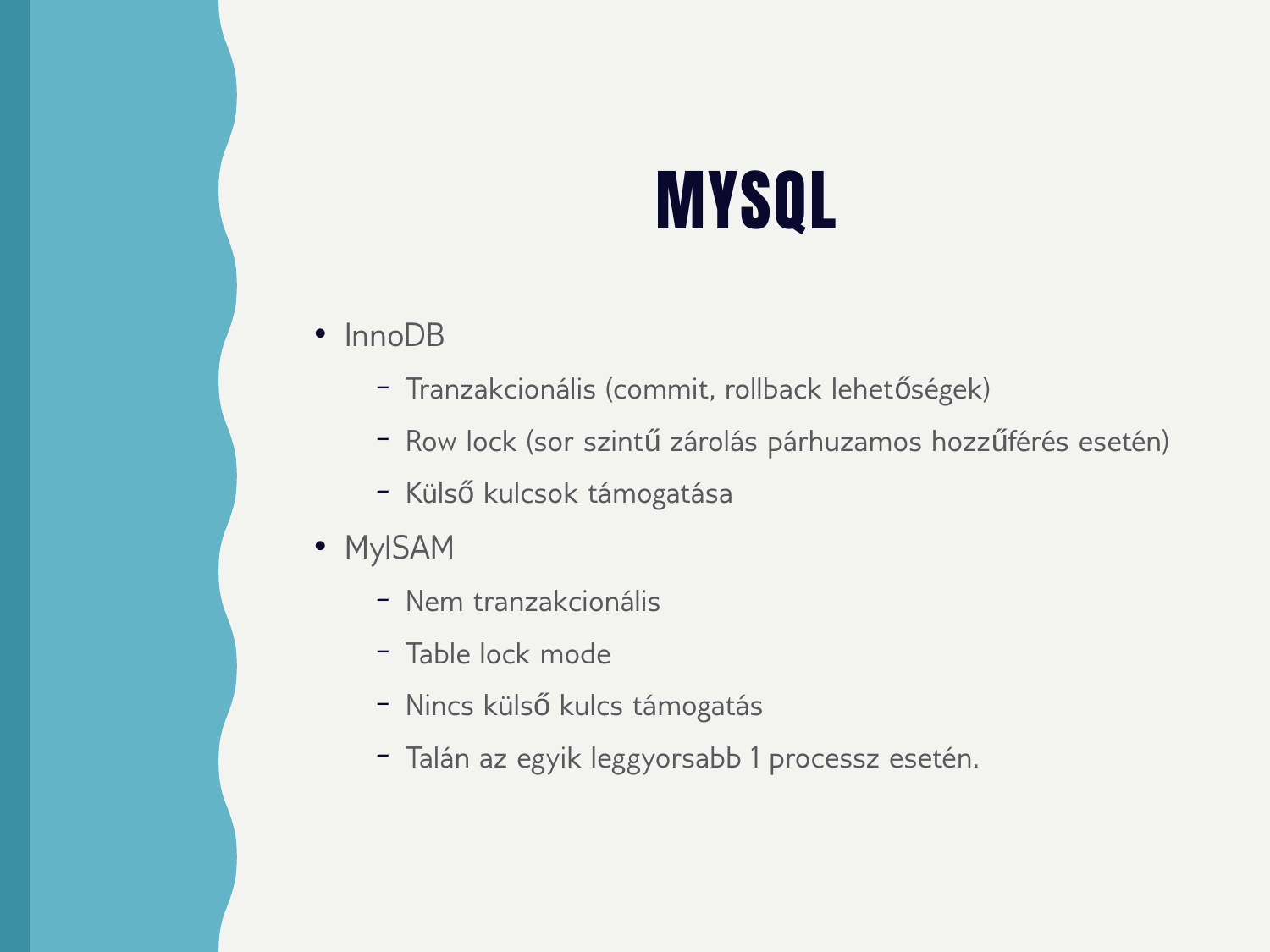

# MySQL
InnoDB
Tranzakcionális (commit, rollback lehetőségek)
Row lock (sor szintű zárolás párhuzamos hozzűférés esetén)
Külső kulcsok támogatása
MyISAM
Nem tranzakcionális
Table lock mode
Nincs külső kulcs támogatás
Talán az egyik leggyorsabb 1 processz esetén.